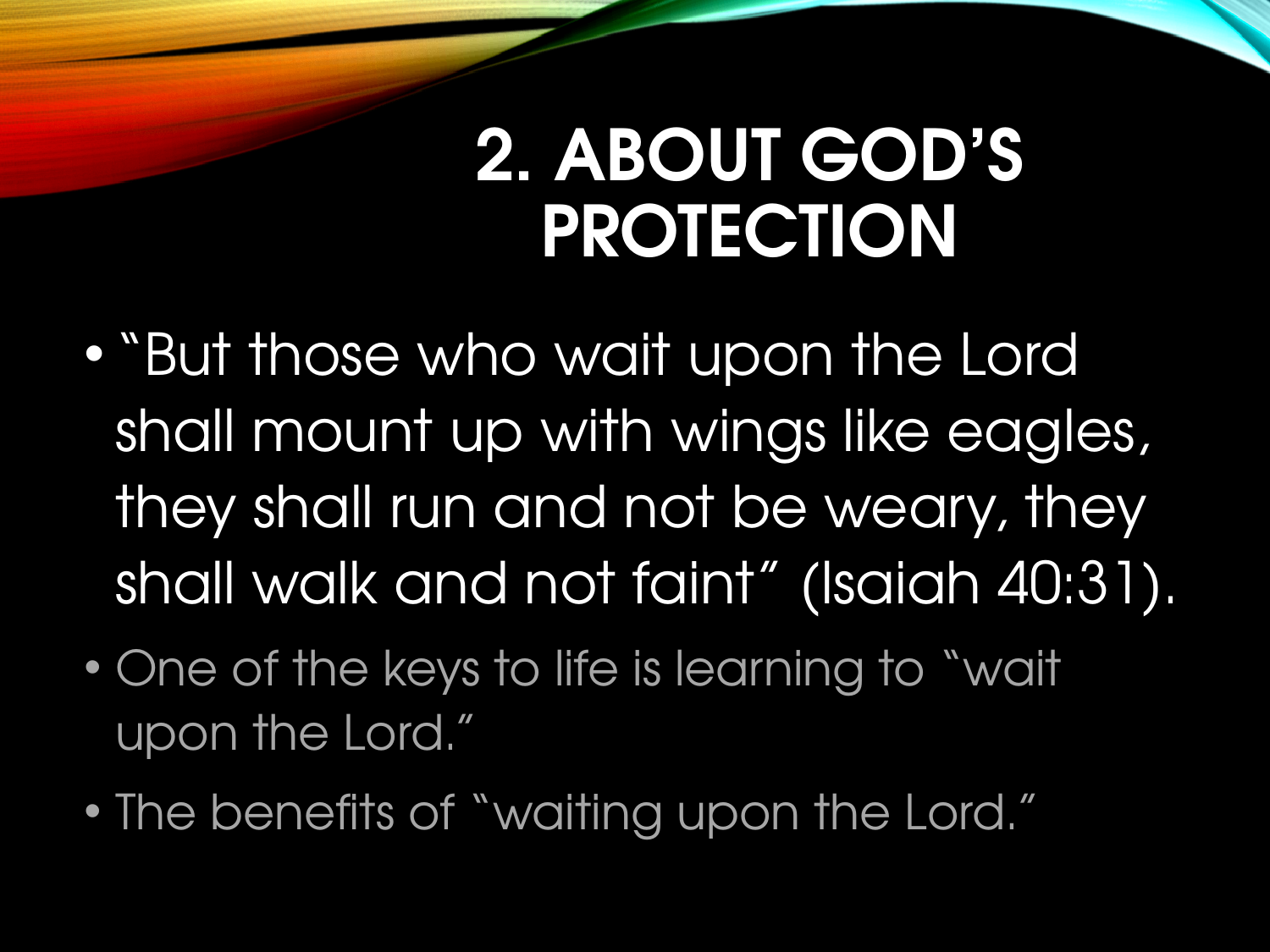

# 2. About God’s Protection
“But those who wait upon the Lord shall mount up with wings like eagles, they shall run and not be weary, they shall walk and not faint” (Isaiah 40:31).
One of the keys to life is learning to “wait upon the Lord.”
The benefits of “waiting upon the Lord.”